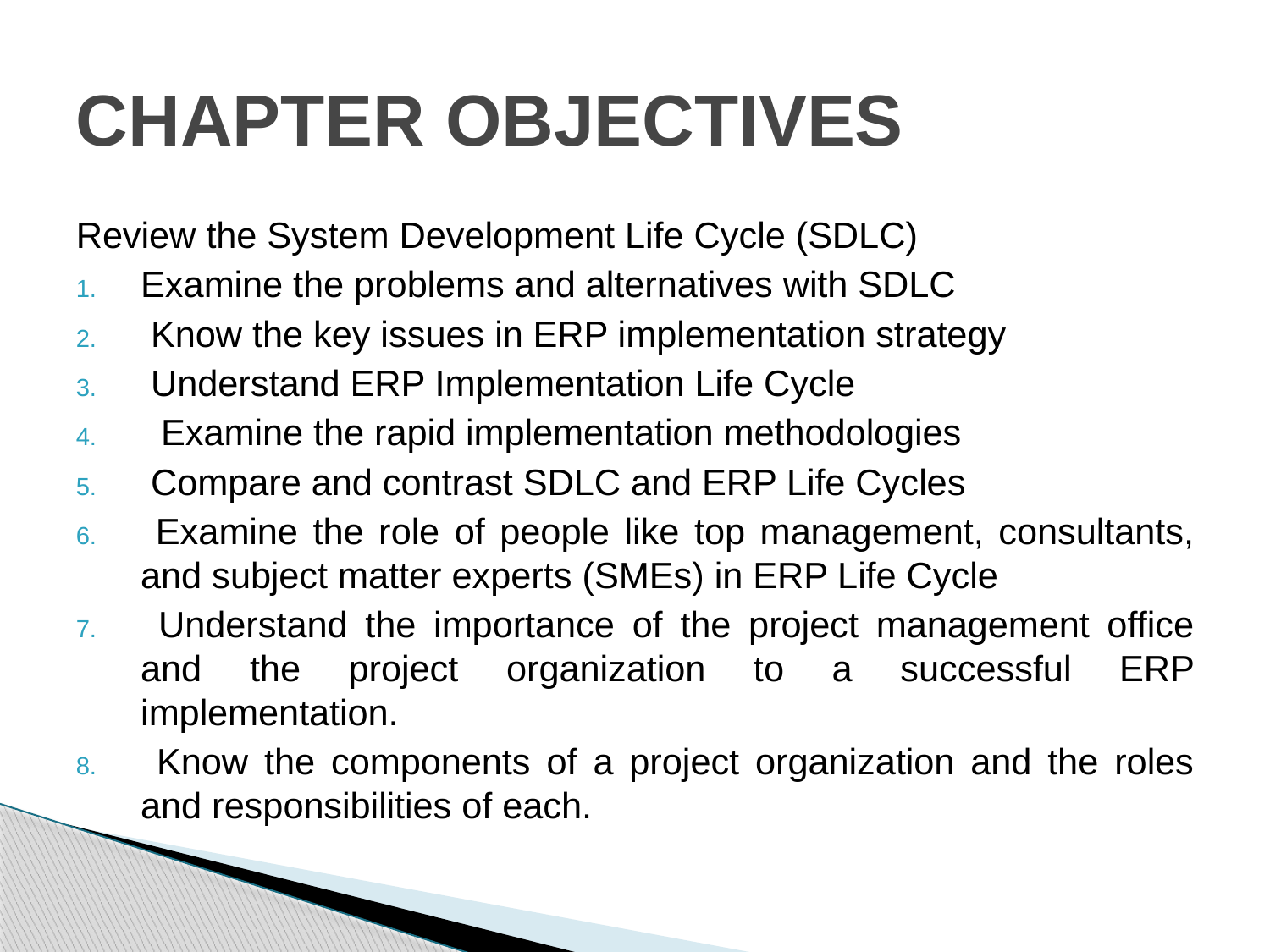

# CHAPTER OBJECTIVES
Review the System Development Life Cycle (SDLC)
Examine the problems and alternatives with SDLC
 Know the key issues in ERP implementation strategy
 Understand ERP Implementation Life Cycle
  Examine the rapid implementation methodologies
 Compare and contrast SDLC and ERP Life Cycles
 Examine the role of people like top management, consultants, and subject matter experts (SMEs) in ERP Life Cycle
 Understand the importance of the project management office and the project organization to a successful ERP implementation.
 Know the components of a project organization and the roles and responsibilities of each.